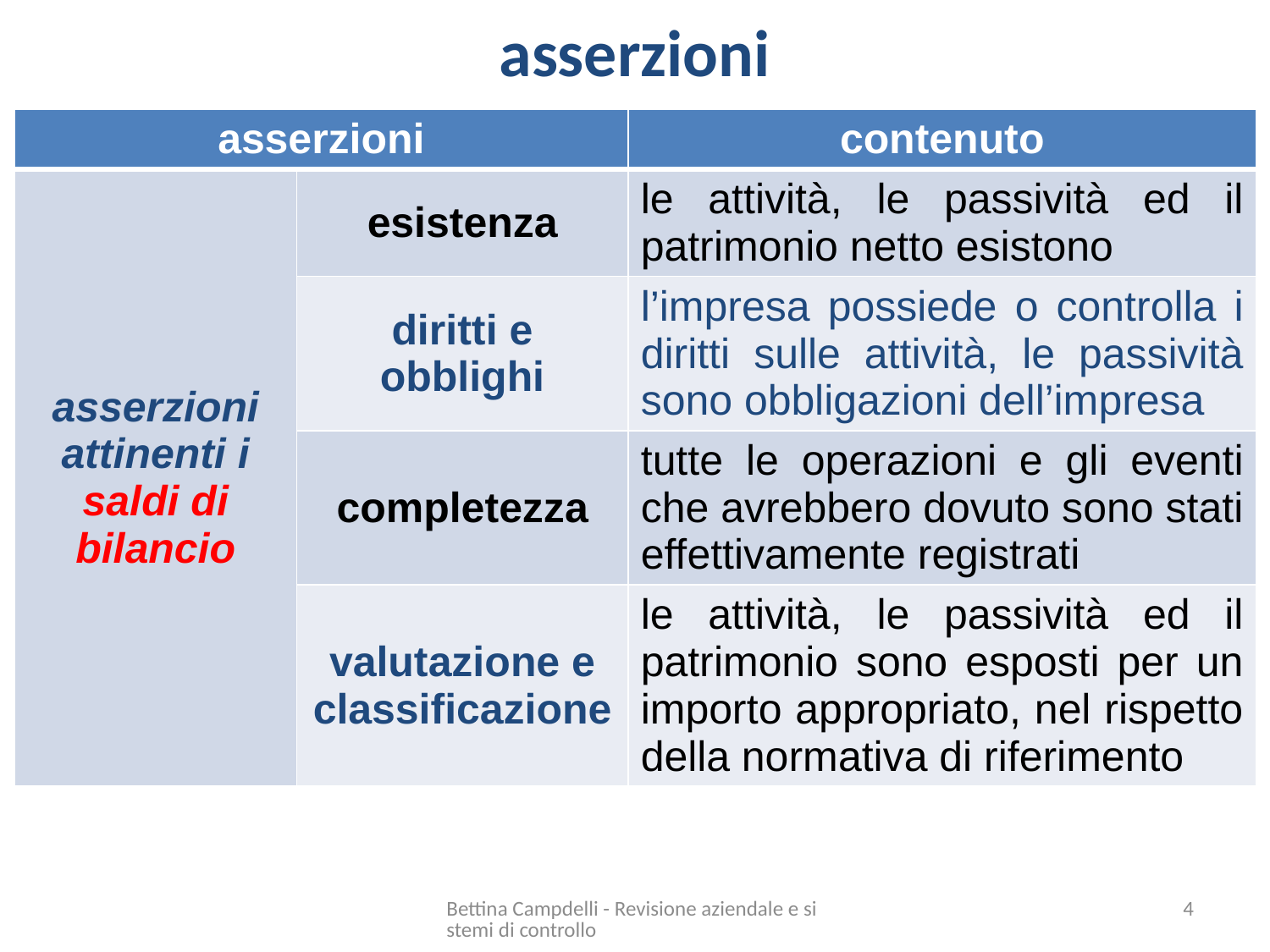

# asserzioni
| asserzioni |  | contenuto |
| --- | --- | --- |
| asserzioni attinenti i saldi di bilancio | esistenza | le attività, le passività ed il patrimonio netto esistono |
|  | diritti e obblighi | l’impresa possiede o controlla i diritti sulle attività, le passività sono obbligazioni dell’impresa |
|  | completezza | tutte le operazioni e gli eventi che avrebbero dovuto sono stati effettivamente registrati |
|  | valutazione e classificazione | le attività, le passività ed il patrimonio sono esposti per un importo appropriato, nel rispetto della normativa di riferimento |
Bettina Campdelli - Revisione aziendale e sistemi di controllo
4